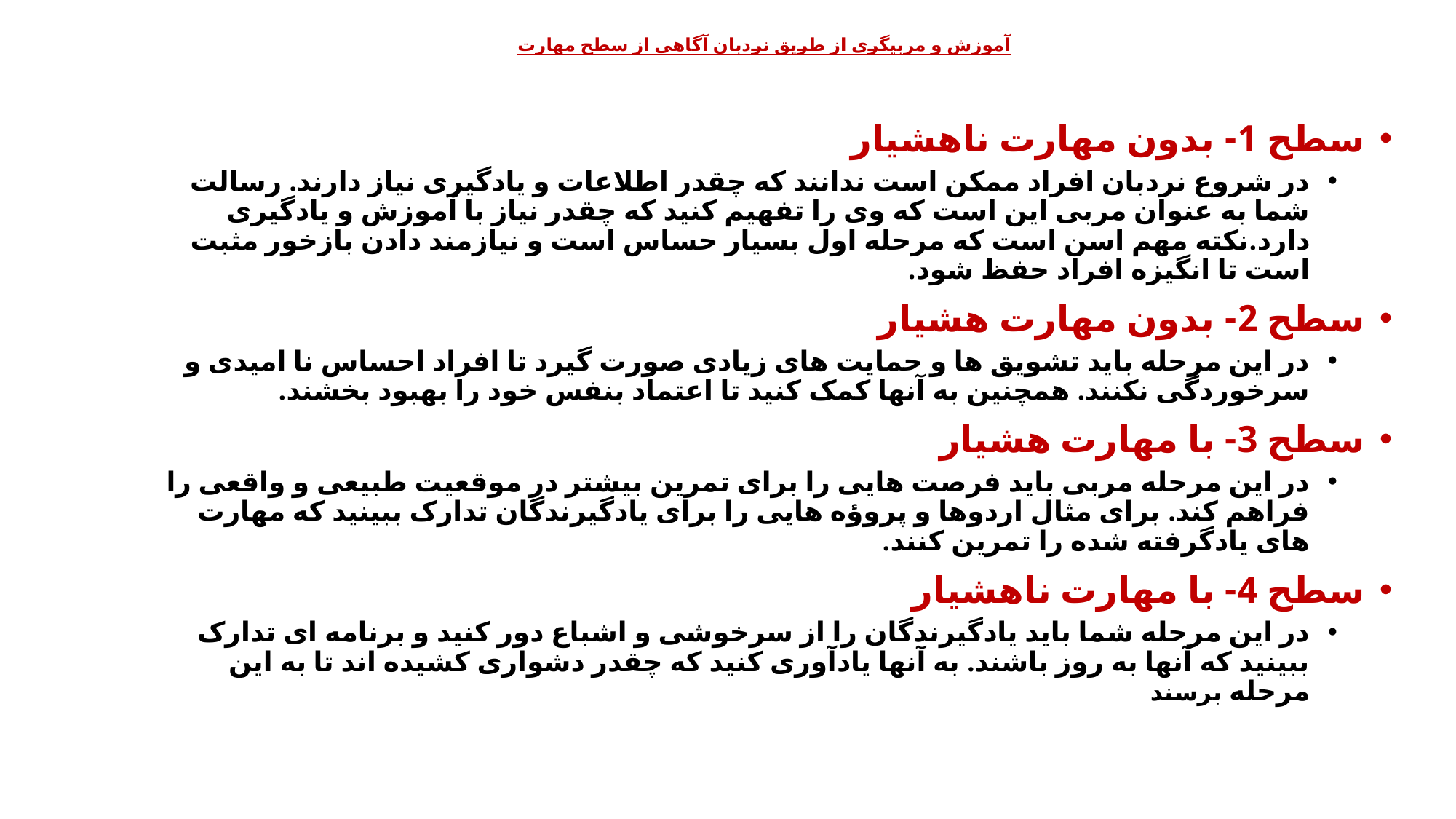

# آموزش و مربیگری از طریق نردبان آگاهی از سطح مهارت
سطح 1- بدون مهارت ناهشیار
در شروع نردبان افراد ممکن است ندانند که چقدر اطلاعات و یادگیری نیاز دارند. رسالت شما به عنوان مربی این است که وی را تفهیم کنید که چقدر نیاز با آموزش و یادگیری دارد.نکته مهم اسن است که مرحله اول بسیار حساس است و نیازمند دادن بازخور مثبت است تا انگیزه افراد حفظ شود.
سطح 2- بدون مهارت هشیار
در این مرحله باید تشویق ها و حمایت های زیادی صورت گیرد تا افراد احساس نا امیدی و سرخوردگی نکنند. همچنین به آنها کمک کنید تا اعتماد بنفس خود را بهبود بخشند.
سطح 3- با مهارت هشیار
در این مرحله مربی باید فرصت هایی را برای تمرین بیشتر در موقعیت طبیعی و واقعی را فراهم کند. برای مثال اردوها و پروؤه هایی را برای یادگیرندگان تدارک ببینید که مهارت های یادگرفته شده را تمرین کنند.
سطح 4- با مهارت ناهشیار
در این مرحله شما باید یادگیرندگان را از سرخوشی و اشباع دور کنید و برنامه ای تدارک ببینید که آنها به روز باشند. به آنها یادآوری کنید که چقدر دشواری کشیده اند تا به این مرحله برسند